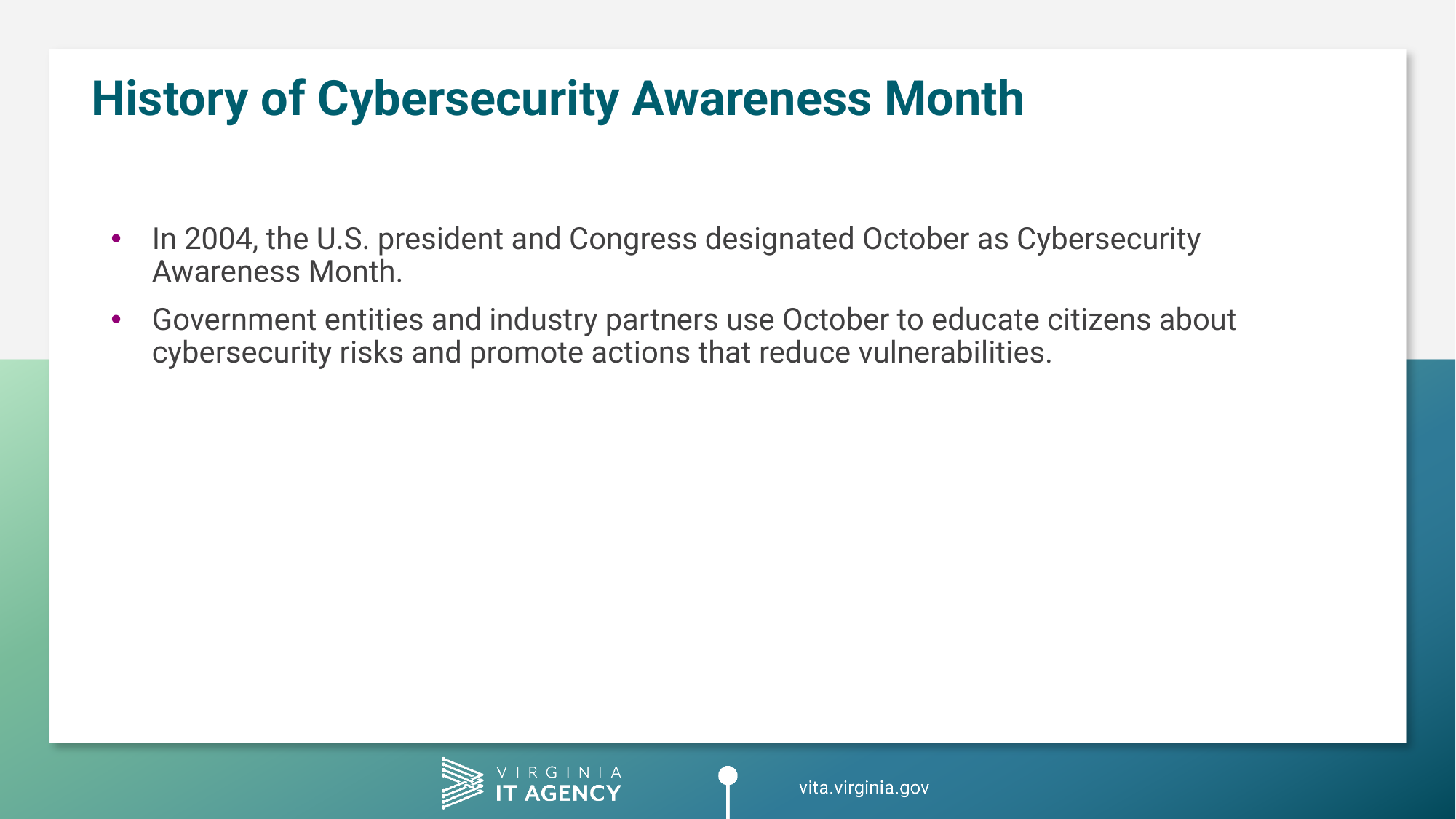

# History of Cybersecurity Awareness Month
In 2004, the U.S. president and Congress designated October as Cybersecurity Awareness Month.
Government entities and industry partners use October to educate citizens about cybersecurity risks and promote actions that reduce vulnerabilities.